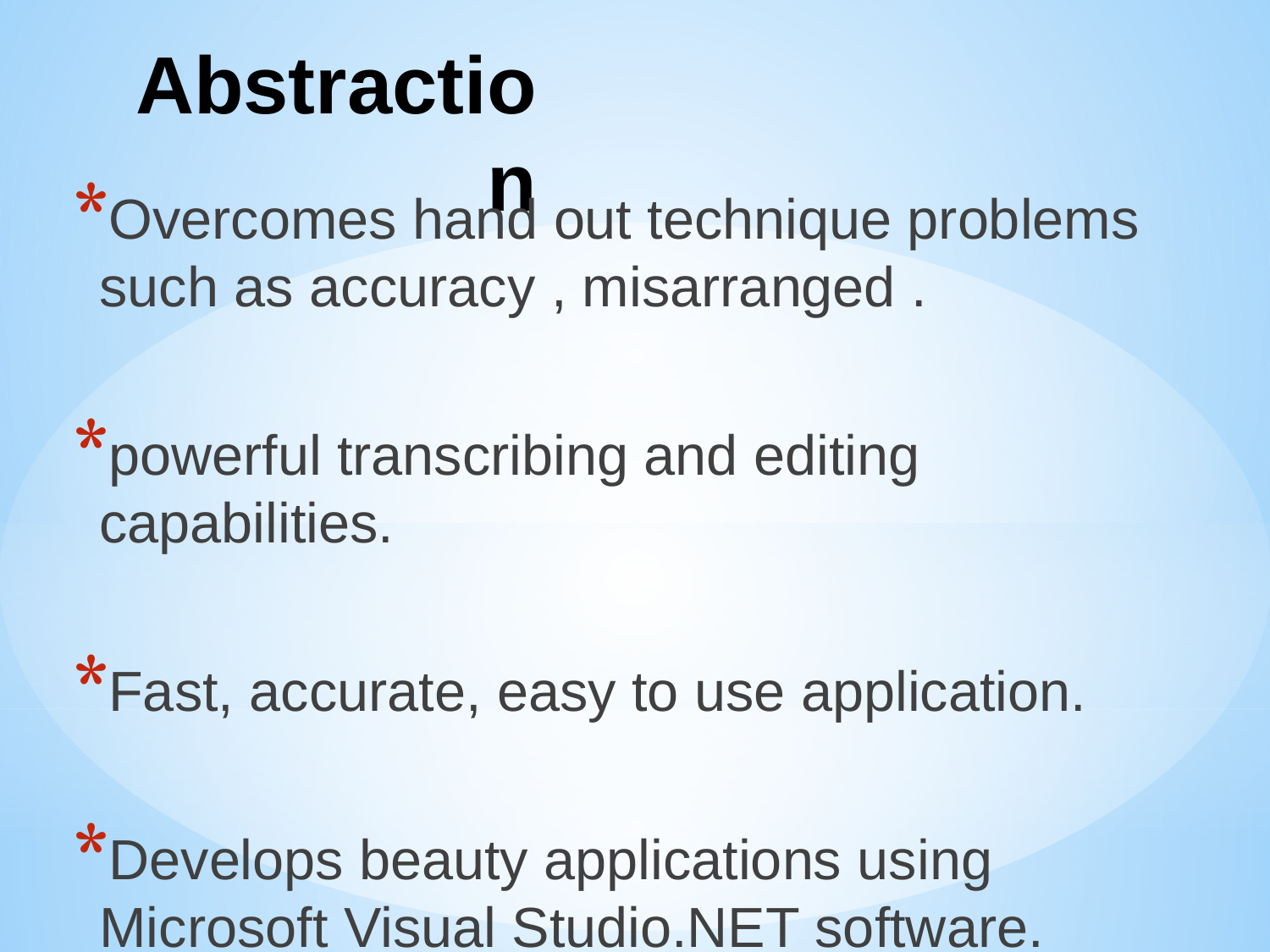

# Abstraction
Overcomes hand out technique problems such as accuracy , misarranged .

powerful transcribing and editing capabilities.

Fast, accurate, easy to use application.

Develops beauty applications using Microsoft Visual Studio.NET software.